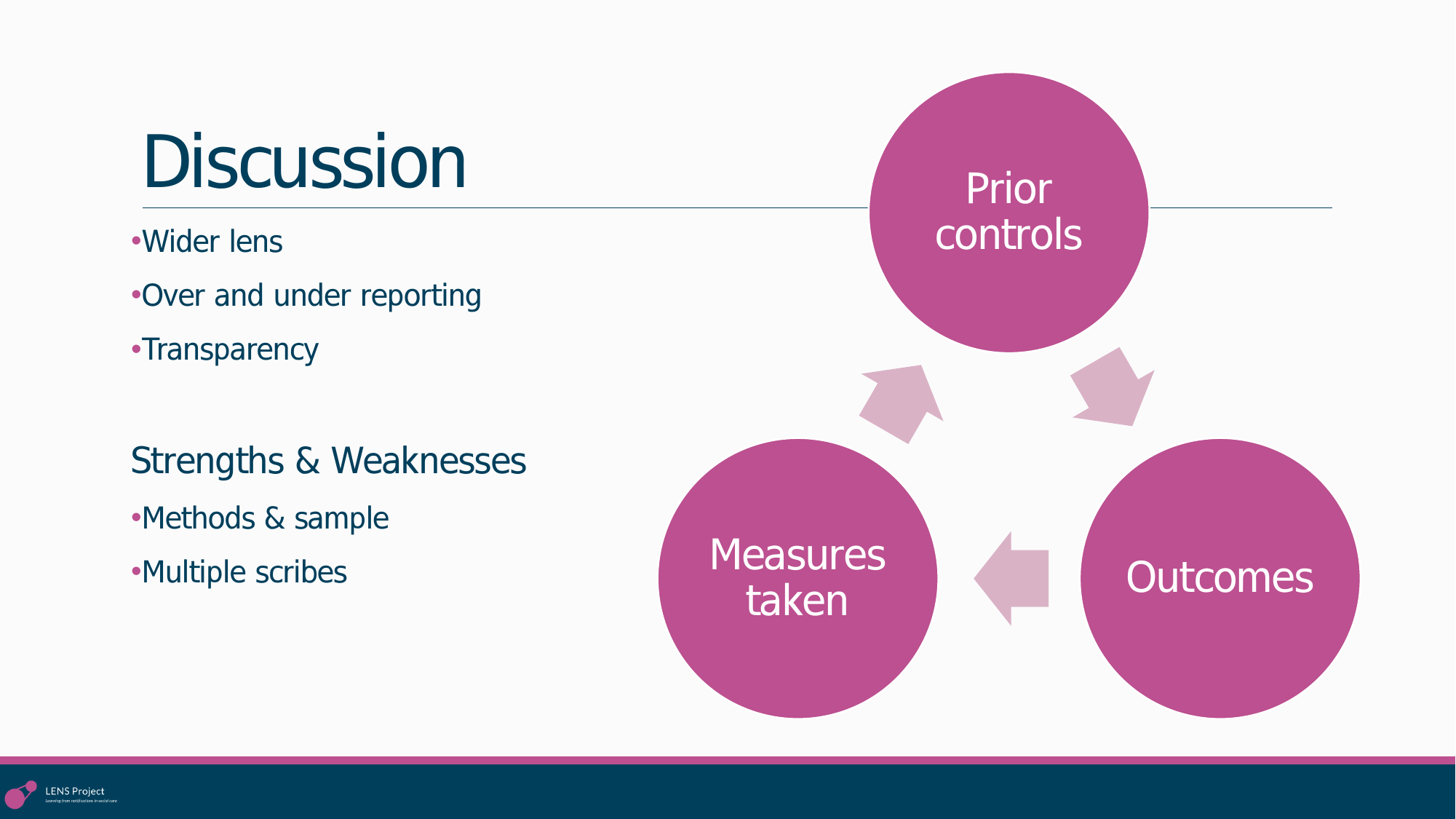

# Discussion
Prior controls

Outcomes

Measures taken

Wider lens
Over and under reporting
Transparency

Strengths & Weaknesses
Methods & sample
Multiple scribes